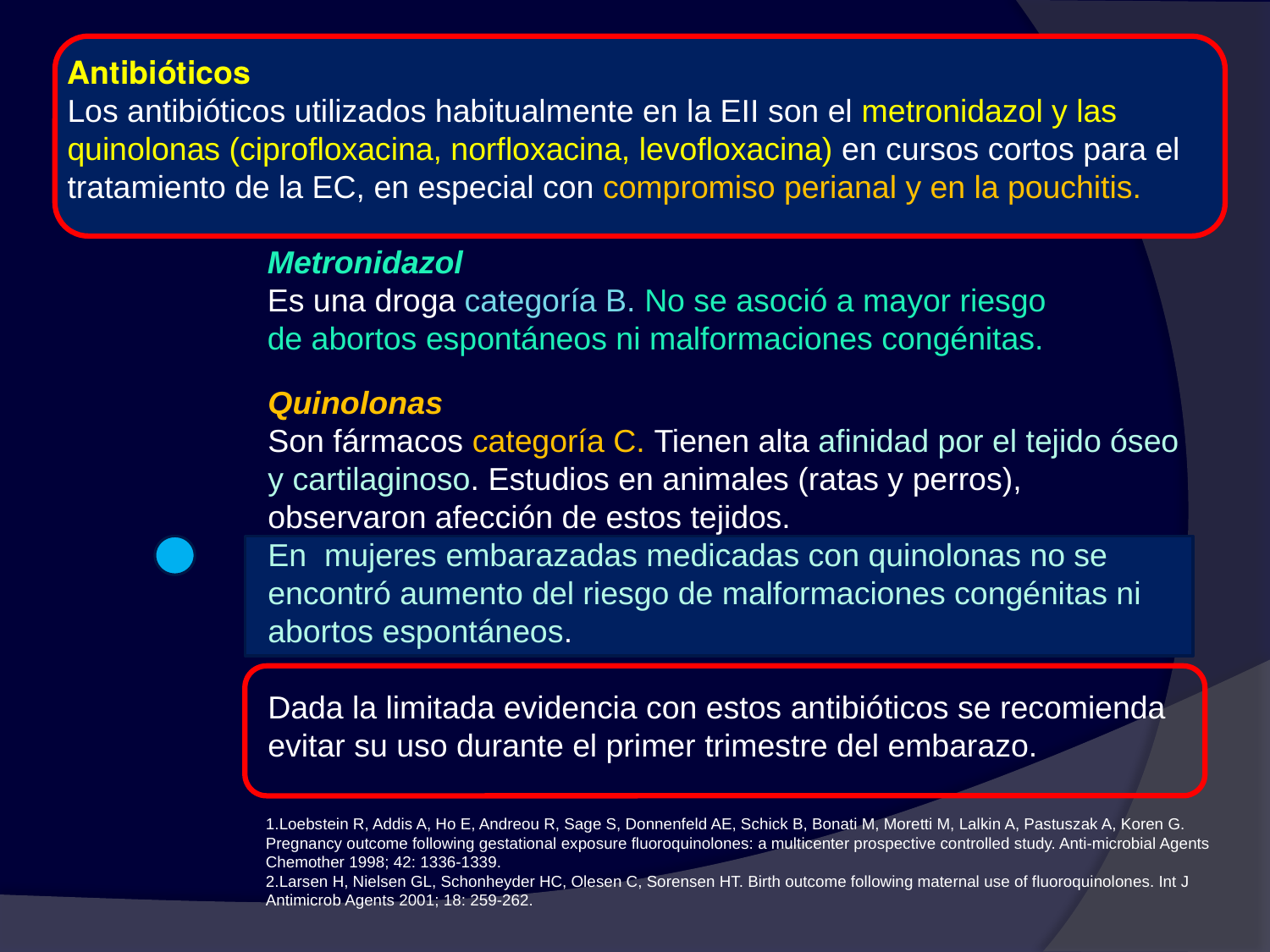

Antibióticos
Los antibióticos utilizados habitualmente en la EII son el metronidazol y las quinolonas (ciprofloxacina, norfloxacina, levofloxacina) en cursos cortos para el tratamiento de la EC, en especial con compromiso perianal y en la pouchitis.
Metronidazol
Es una droga categoría B. No se asoció a mayor riesgo de abortos espontáneos ni malformaciones congénitas.
Quinolonas
Son fármacos categoría C. Tienen alta afinidad por el tejido óseo y cartilaginoso. Estudios en animales (ratas y perros), observaron afección de estos tejidos.
En  mujeres embarazadas medicadas con quinolonas no se encontró aumento del riesgo de malformaciones congénitas ni abortos espontáneos.

Dada la limitada evidencia con estos antibióticos se recomienda evitar su uso durante el primer trimestre del embarazo.

1.Loebstein R, Addis A, Ho E, Andreou R, Sage S, Donnenfeld AE, Schick B, Bonati M, Moretti M, Lalkin A, Pastuszak A, Koren G. Pregnancy outcome following gestational exposure fluoroquinolones: a multicenter prospective controlled study. Anti-microbial Agents Chemother 1998; 42: 1336-1339.
2.Larsen H, Nielsen GL, Schonheyder HC, Olesen C, Sorensen HT. Birth outcome following maternal use of fluoroquinolones. Int J Antimicrob Agents 2001; 18: 259-262.